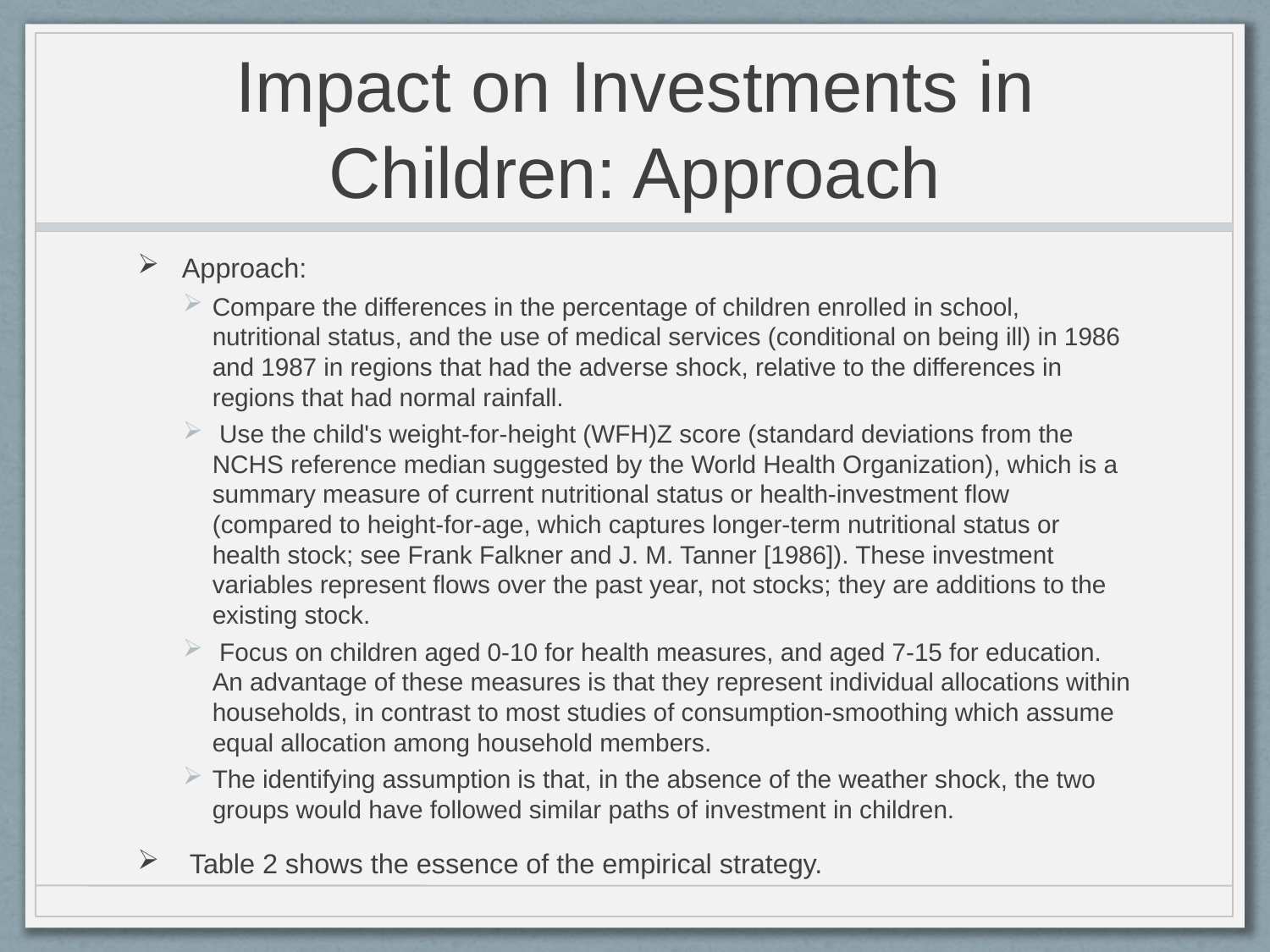

# Impact on Investments in Children: Approach
Approach:
Compare the differences in the percentage of children enrolled in school, nutritional status, and the use of medical services (conditional on being ill) in 1986 and 1987 in regions that had the adverse shock, relative to the differences in regions that had normal rainfall.
 Use the child's weight-for-height (WFH)Z score (standard deviations from the NCHS reference median suggested by the World Health Organization), which is a summary measure of current nutritional status or health-investment flow (compared to height-for-age, which captures longer-term nutritional status or health stock; see Frank Falkner and J. M. Tanner [1986]). These investment variables represent flows over the past year, not stocks; they are additions to the existing stock.
 Focus on children aged 0-10 for health measures, and aged 7-15 for education. An advantage of these measures is that they represent individual allocations within households, in contrast to most studies of consumption-smoothing which assume equal allocation among household members.
The identifying assumption is that, in the absence of the weather shock, the two groups would have followed similar paths of investment in children.
 Table 2 shows the essence of the empirical strategy.